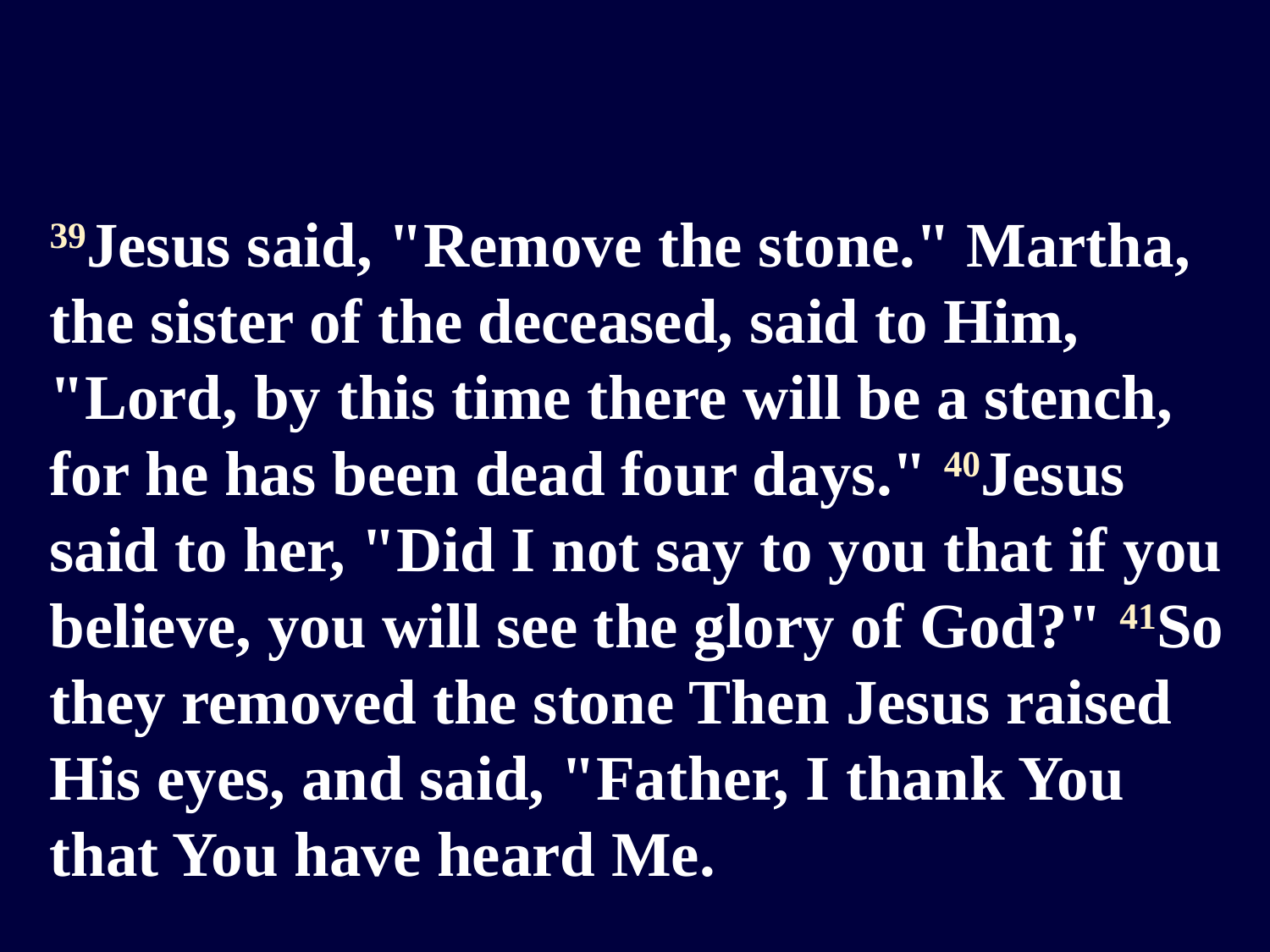

39Jesus said, "Remove the stone." Martha, the sister of the deceased, said to Him, "Lord, by this time there will be a stench, for he has been dead four days." 40Jesus said to her, "Did I not say to you that if you believe, you will see the glory of God?" 41So they removed the stone Then Jesus raised His eyes, and said, "Father, I thank You that You have heard Me.